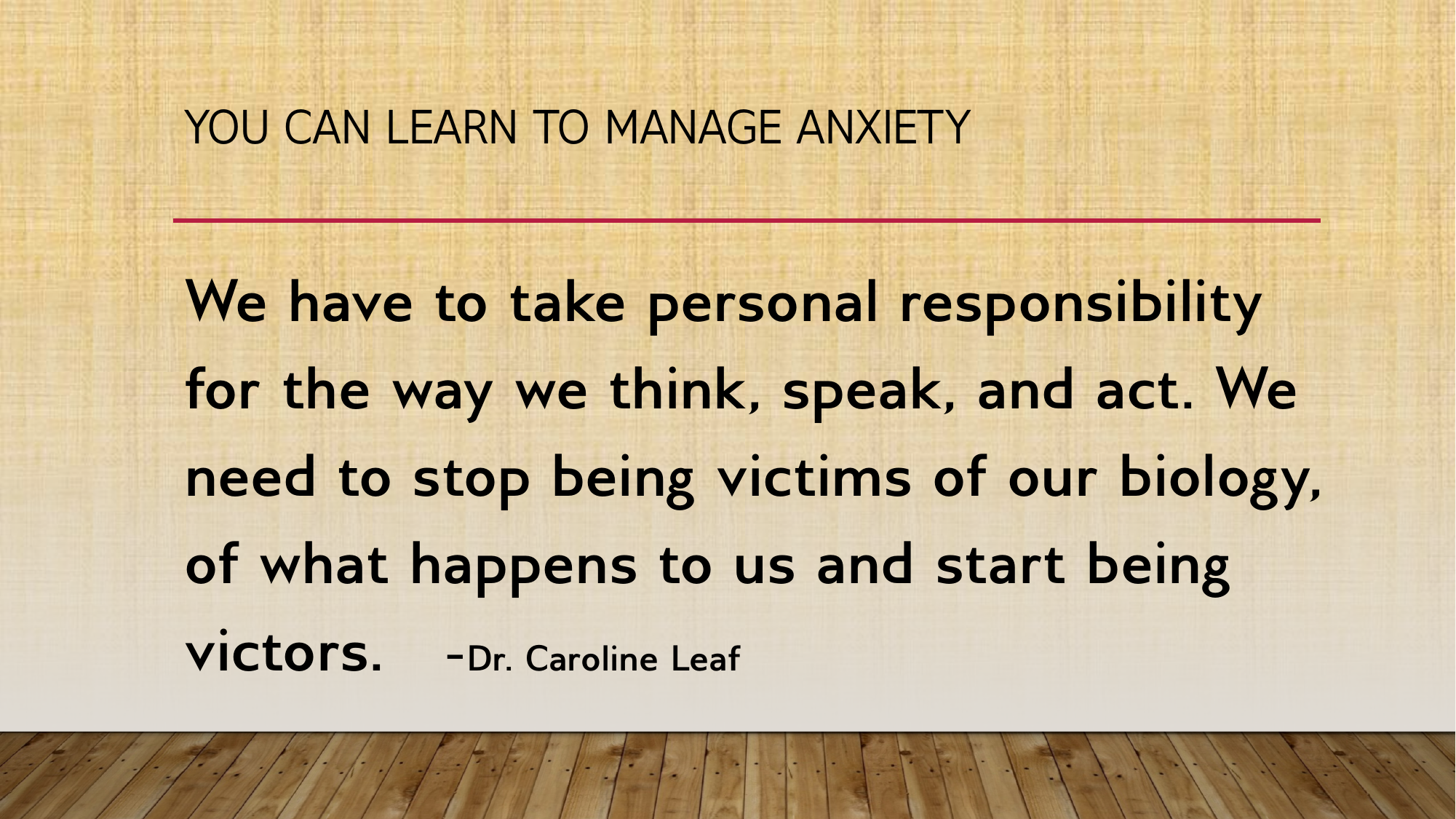

# You can learn to manage anxiety
We have to take personal responsibility for the way we think, speak, and act. We need to stop being victims of our biology, of what happens to us and start being victors.   -Dr. Caroline Leaf